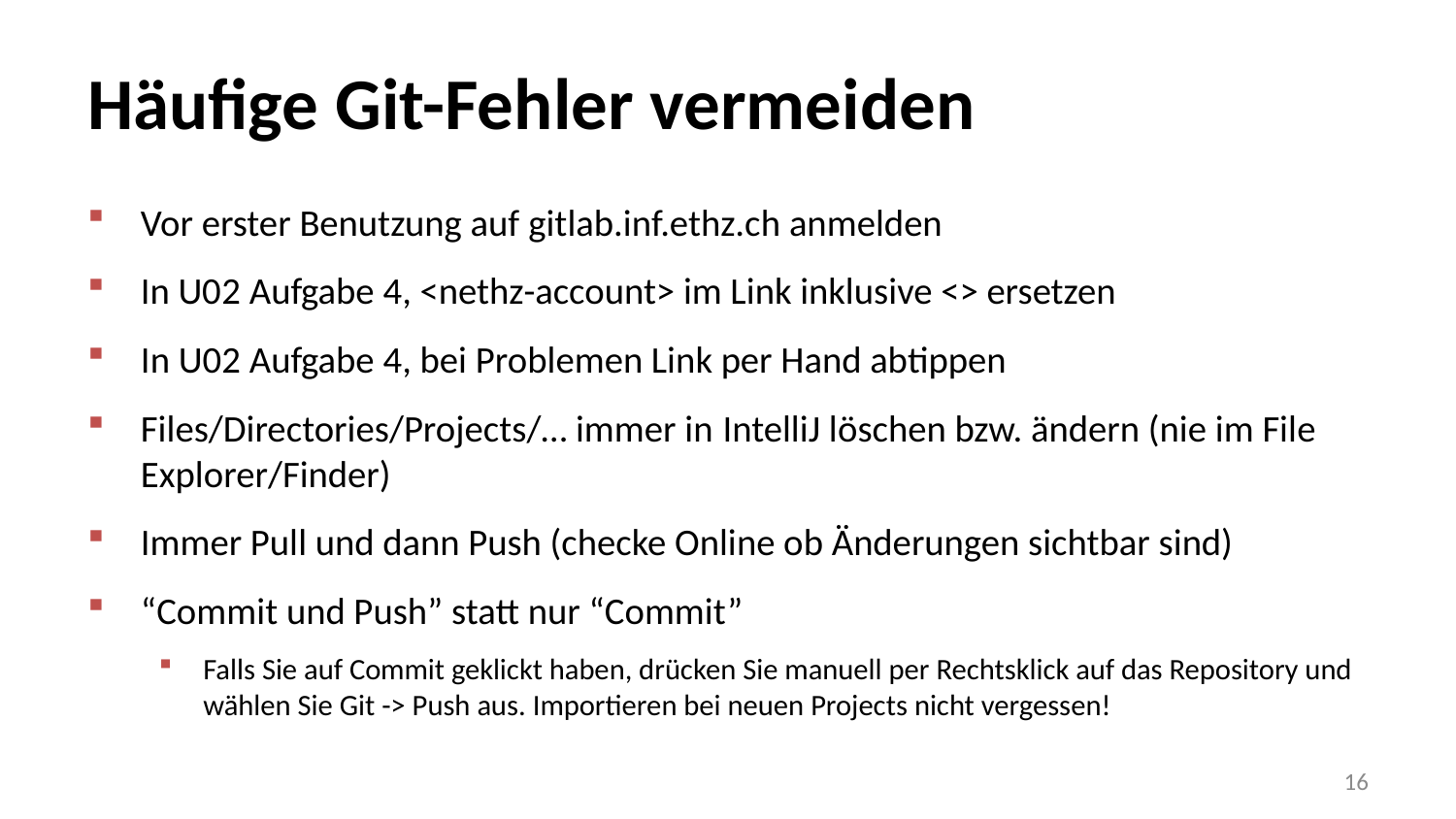

# Häufige Git-Fehler vermeiden
Vor erster Benutzung auf gitlab.inf.ethz.ch anmelden
In U02 Aufgabe 4, <nethz-account> im Link inklusive <> ersetzen
In U02 Aufgabe 4, bei Problemen Link per Hand abtippen
Files/Directories/Projects/… immer in IntelliJ löschen bzw. ändern (nie im File Explorer/Finder)
Immer Pull und dann Push (checke Online ob Änderungen sichtbar sind)
“Commit und Push” statt nur “Commit”
Falls Sie auf Commit geklickt haben, drücken Sie manuell per Rechtsklick auf das Repository und wählen Sie Git -> Push aus. Importieren bei neuen Projects nicht vergessen!

16